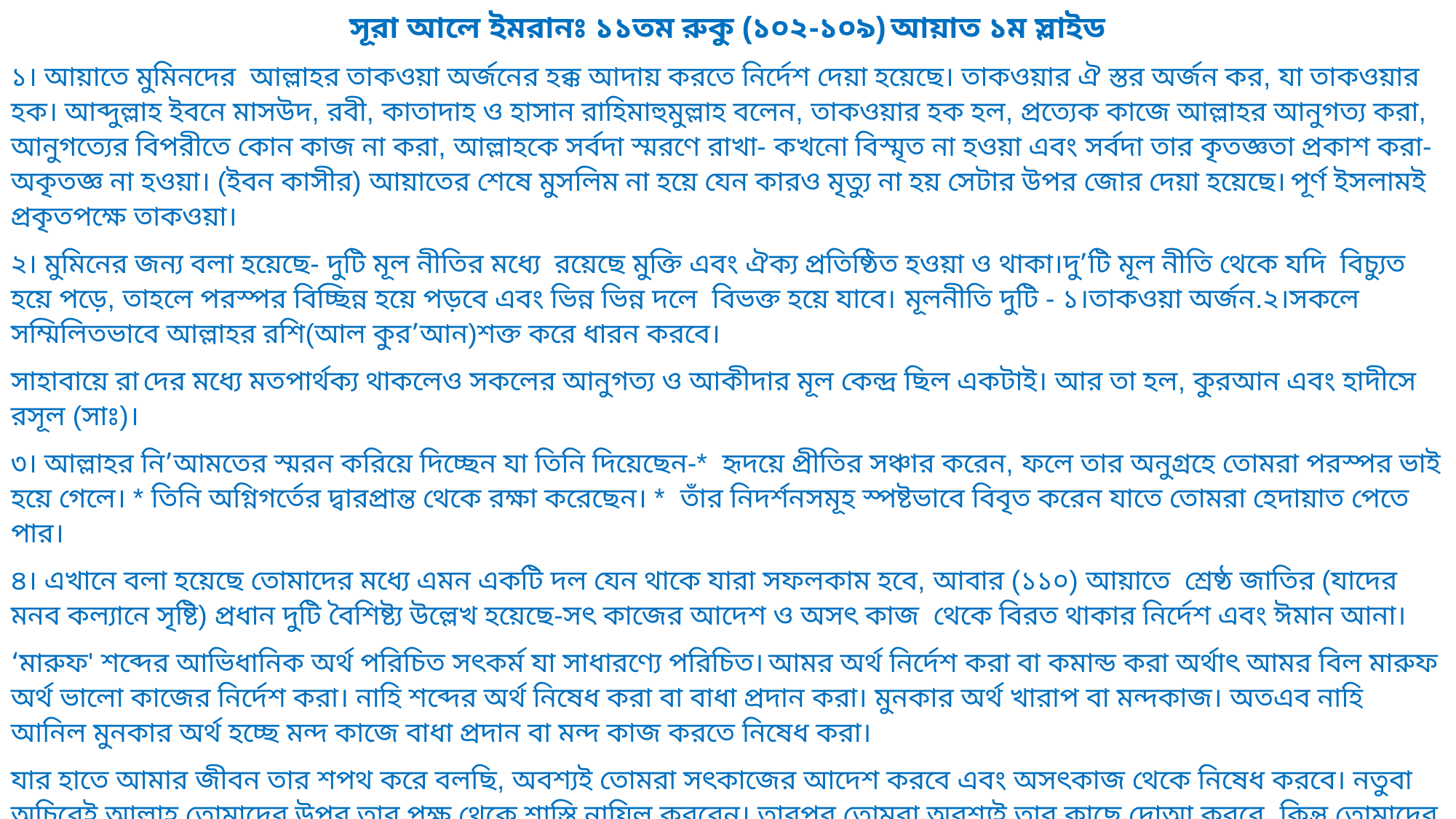

সূরা আলে ইমরানঃ ১১তম রুকু (১০২-১০৯) আয়াত ১ম স্লাইড
১। আয়াতে মুমিনদের  আল্লাহর তাকওয়া অর্জনের হক্ক আদায় করতে নির্দেশ দেয়া হয়েছে। তাকওয়ার ঐ স্তর অর্জন কর, যা তাকওয়ার হক। আব্দুল্লাহ ইবনে মাসউদ, রবী, কাতাদাহ ও হাসান রাহিমাহুমুল্লাহ বলেন, তাকওয়ার হক হল, প্রত্যেক কাজে আল্লাহর আনুগত্য করা, আনুগত্যের বিপরীতে কোন কাজ না করা, আল্লাহকে সর্বদা স্মরণে রাখা- কখনো বিস্মৃত না হওয়া এবং সর্বদা তার কৃতজ্ঞতা প্রকাশ করা- অকৃতজ্ঞ না হওয়া। (ইবন কাসীর) আয়াতের শেষে মুসলিম না হয়ে যেন কারও মৃত্যু না হয় সেটার উপর জোর দেয়া হয়েছে। পূর্ণ ইসলামই প্রকৃতপক্ষে তাকওয়া।
২। মুমিনের জন্য বলা হয়েছে- দুটি মূল নীতির মধ্যে  রয়েছে মুক্তি এবং ঐক্য প্রতিষ্ঠিত হওয়া ও থাকা।দু’টি মূল নীতি থেকে যদি  বিচ্যুত হয়ে পড়ে, তাহলে পরস্পর বিচ্ছিন্ন হয়ে পড়বে এবং ভিন্ন ভিন্ন দলে  বিভক্ত হয়ে যাবে।  মূলনীতি দুটি - ১।তাকওয়া অর্জন.২।সকলে সম্মিলিতভাবে আল্লাহর রশি(আল কুর’আন)শক্ত করে ধারন করবে।
সাহাবায়ে রা দের মধ্যে মতপার্থক্য থাকলেও সকলের আনুগত্য ও আকীদার মূল কেন্দ্র ছিল একটাই। আর তা হল, কুরআন এবং হাদীসে রসূল (সাঃ)।
৩। আল্লাহর নি’আমতের স্মরন করিয়ে দিচ্ছেন যা তিনি দিয়েছেন-*  হৃদয়ে প্রীতির সঞ্চার করেন, ফলে তার অনুগ্রহে তোমরা পরস্পর ভাই হয়ে গেলে। * তিনি অগ্নিগর্তের দ্বারপ্রান্ত থেকে রক্ষা করেছেন। *  তাঁর নিদর্শনসমূহ স্পষ্টভাবে বিবৃত করেন যাতে তোমরা হেদায়াত পেতে পার।
৪। এখানে বলা হয়েছে তোমাদের মধ্যে এমন একটি দল যেন থাকে যারা সফলকাম হবে, আবার (১১০) আয়াতে  শ্রেষ্ঠ জাতির (যাদের মনব কল্যানে সৃষ্টি) প্রধান দুটি বৈশিষ্ট্য উল্লেখ হয়েছে-সৎ কাজের আদেশ ও অসৎ কাজ  থেকে বিরত থাকার নির্দেশ এবং ঈমান আনা।
‘মারুফ' শব্দের আভিধানিক অর্থ পরিচিত সৎকর্ম যা সাধারণ্যে পরিচিত। আমর অর্থ নির্দেশ করা বা কমান্ড করা অর্থাৎ আমর বিল মারুফ অর্থ ভালো কাজের নির্দেশ করা। নাহি শব্দের অর্থ নিষেধ করা বা বাধা প্রদান করা। মুনকার অর্থ খারাপ বা মন্দকাজ। অতএব নাহি আনিল মুনকার অর্থ হচ্ছে মন্দ কাজে বাধা প্রদান বা মন্দ কাজ করতে নিষেধ করা।
যার হাতে আমার জীবন তার শপথ করে বলছি, অবশ্যই তোমরা সৎকাজের আদেশ করবে এবং অসৎকাজ থেকে নিষেধ করবে। নতুবা অচিরেই আল্লাহ তোমাদের উপর তার পক্ষ থেকে শাস্তি নাযিল করবেন। তারপর তোমরা অবশ্যই তার কাছে দোআ করবে, কিন্তু তোমাদের দোআ কবুল করা হবে না। তিরমিযীঃ ২১৬৯,
হযরত আবুবকর ছিদ্দীক (রাঃ) বলেন, আমি রাসূল (সা)-কে বলতে শুনেছি যে, যখন লোকেরা কোন অন্যায় কাজ হতে দেখে অথচ তা পরিবর্তন করে না, সত্বর তাদের সকলের উপর আল্লাহ তাঁর শাস্তি ব্যাপকভাবে নামিয়ে দেন।ইবনু মাজাহ, তিরমিযী, মিশকাত হা/৫১৪২।